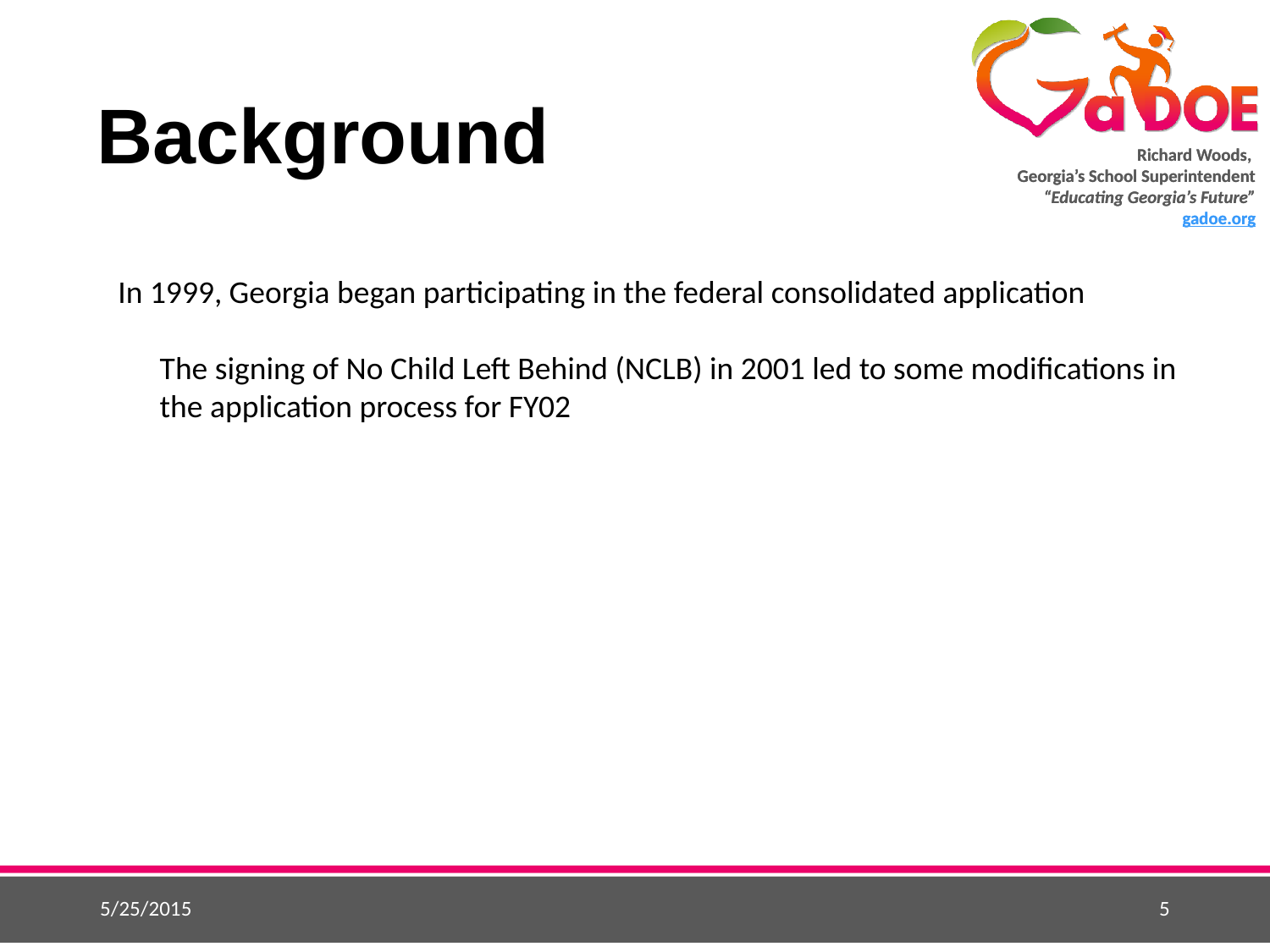

# Background
   In 1999, Georgia began participating in the federal consolidated application

The signing of No Child Left Behind (NCLB) in 2001 led to some modifications in the application process for FY02

5/25/2015
5